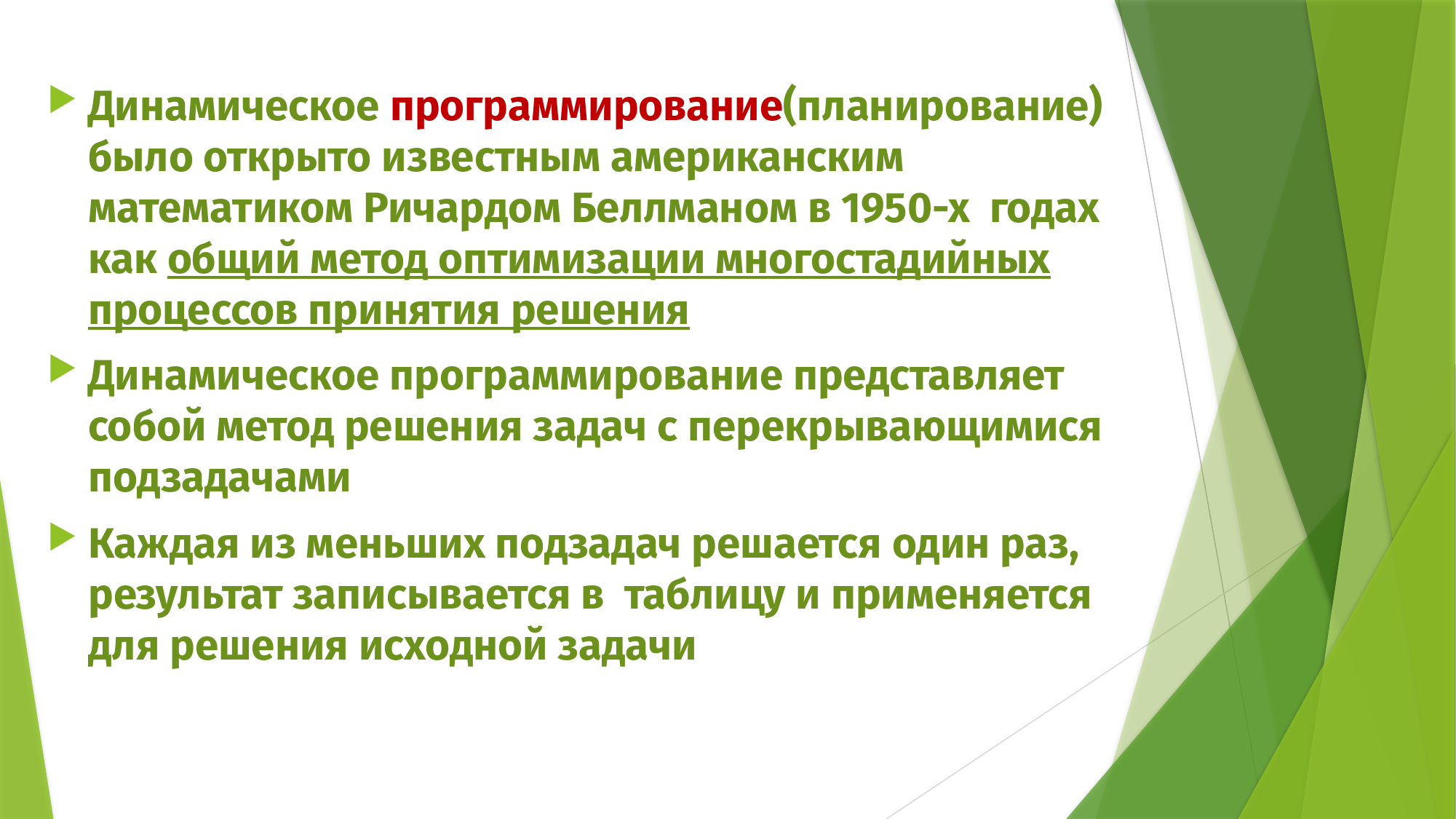

Динамическое программирование(планирование) было открыто известным американским математиком Ричардом Беллманом в 1950-х  годах как общий метод оптимизации многостадийных процессов принятия решения
Динамическое программирование представляет собой метод решения задач с перекрывающимися подзадачами
Каждая из меньших подзадач решается один раз, результат записывается в  таблицу и применяется для решения исходной задачи